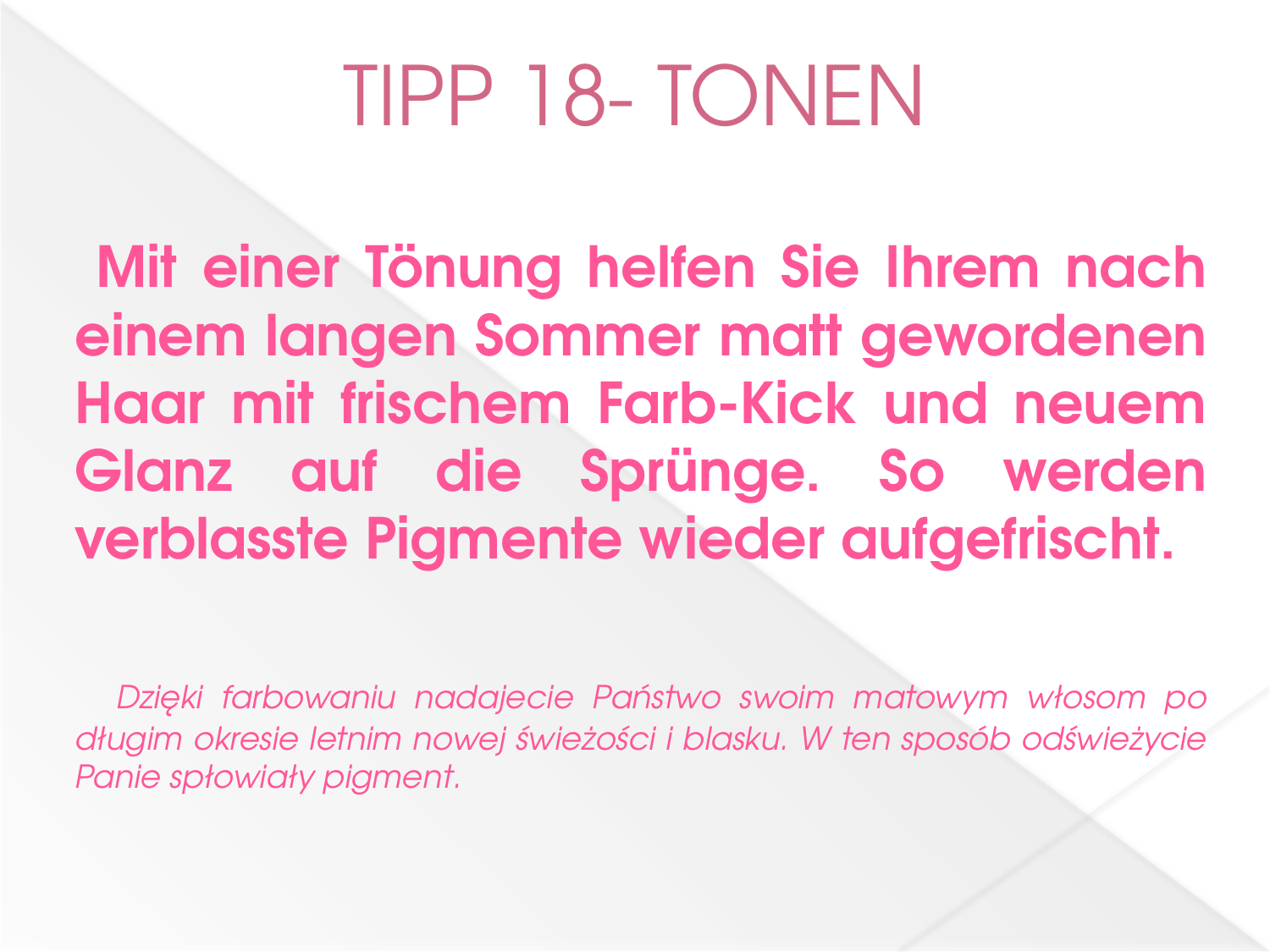

TIPP 18- TONEN
TONOWANIE
   Mit einer Tönung helfen Sie Ihrem nach einem langen Sommer matt gewordenen Haar mit frischem Farb-Kick und neuem Glanz auf die Sprünge. So werden verblasste Pigmente wieder aufgefrischt.

    Dzięki farbowaniu nadajecie Państwo swoim matowym włosom po długim okresie letnim nowej świeżości i blasku. W ten sposób odświeżycie Panie spłowiały pigment.